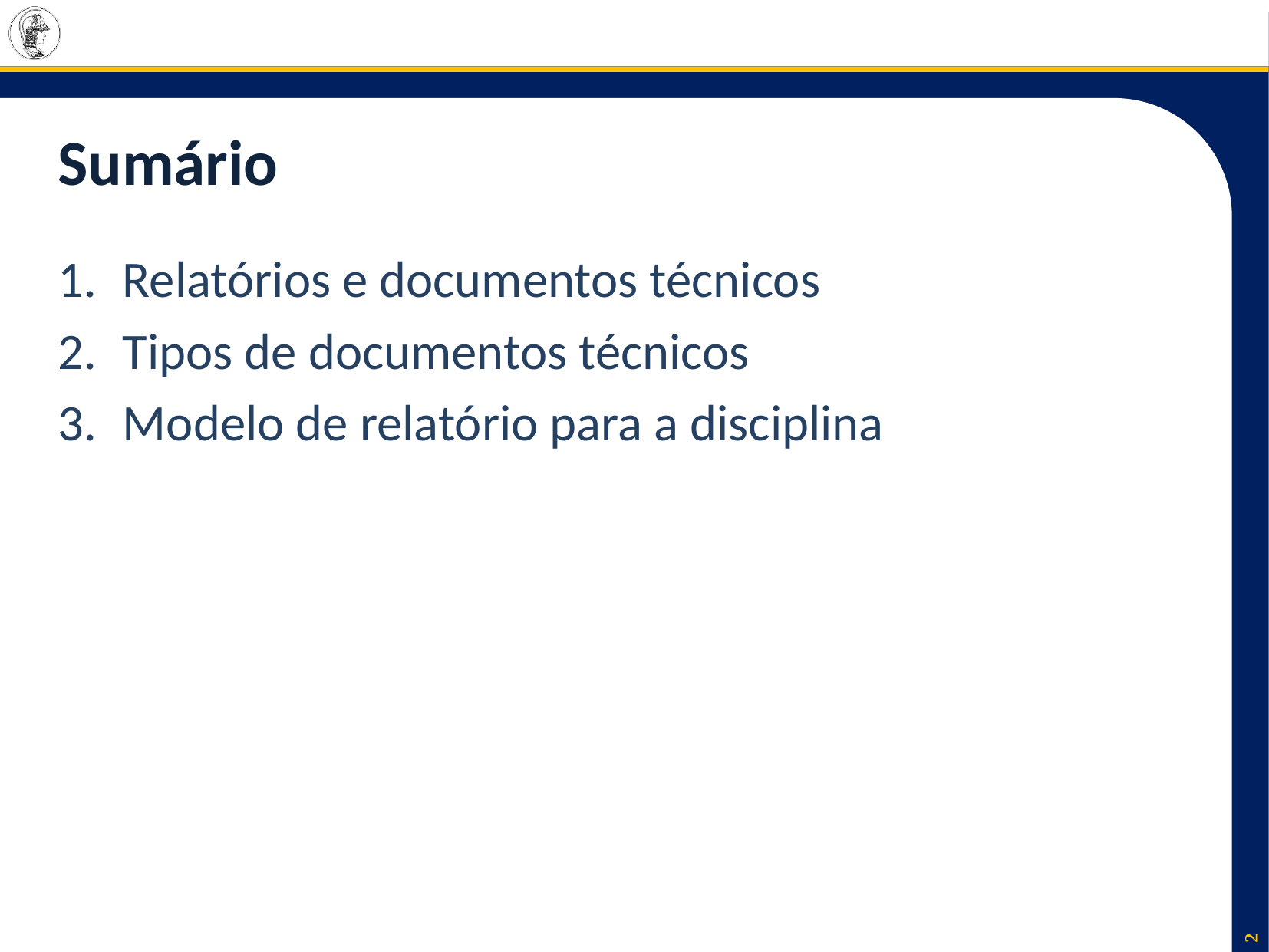

# Sumário
Relatórios e documentos técnicos
Tipos de documentos técnicos
Modelo de relatório para a disciplina